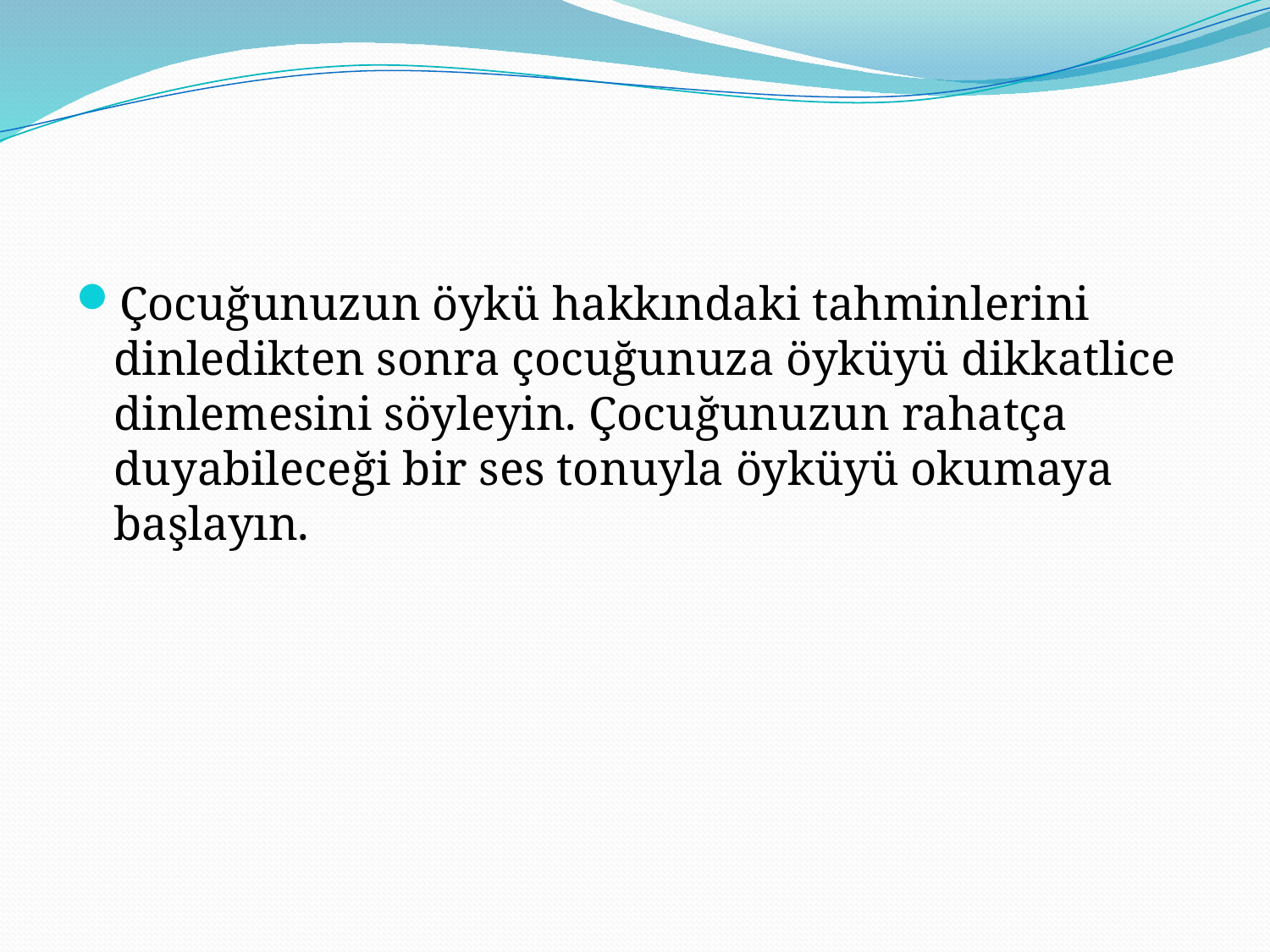

#
Çocuğunuzun öykü hakkındaki tahminlerini dinledikten sonra çocuğunuza öyküyü dikkatlice dinlemesini söyleyin. Çocuğunuzun rahatça duyabileceği bir ses tonuyla öyküyü okumaya başlayın.